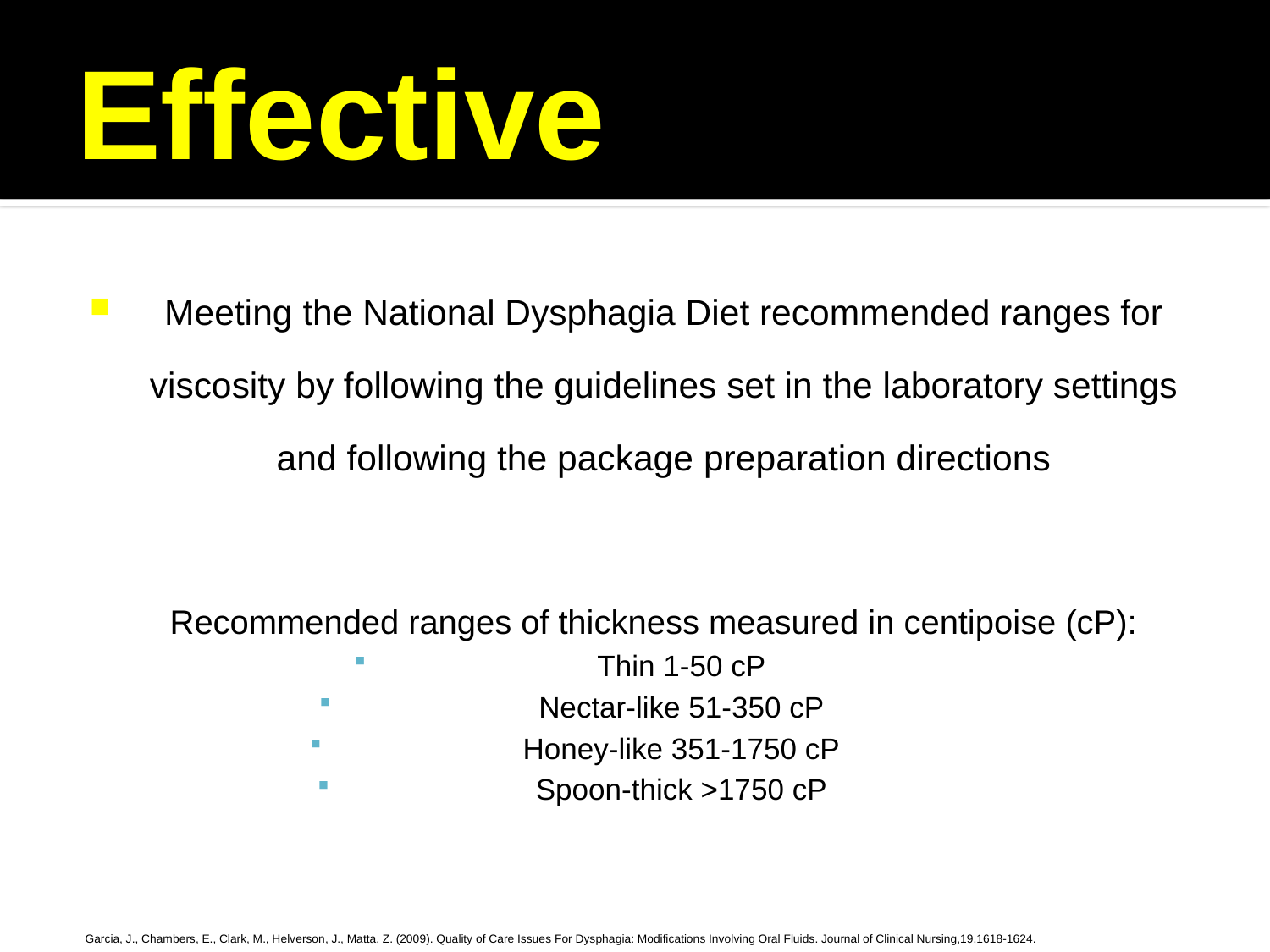

# Effective
Meeting the National Dysphagia Diet recommended ranges for viscosity by following the guidelines set in the laboratory settings and following the package preparation directions

  Recommended ranges of thickness measured in centipoise (cP):
Thin 1-50 cP
Nectar-like 51-350 cP
Honey-like 351-1750 cP
Spoon-thick >1750 cP

Garcia, J., Chambers, E., Clark, M., Helverson, J., Matta, Z. (2009). Quality of Care Issues For Dysphagia: Modifications Involving Oral Fluids. Journal of Clinical Nursing,19,1618-1624.